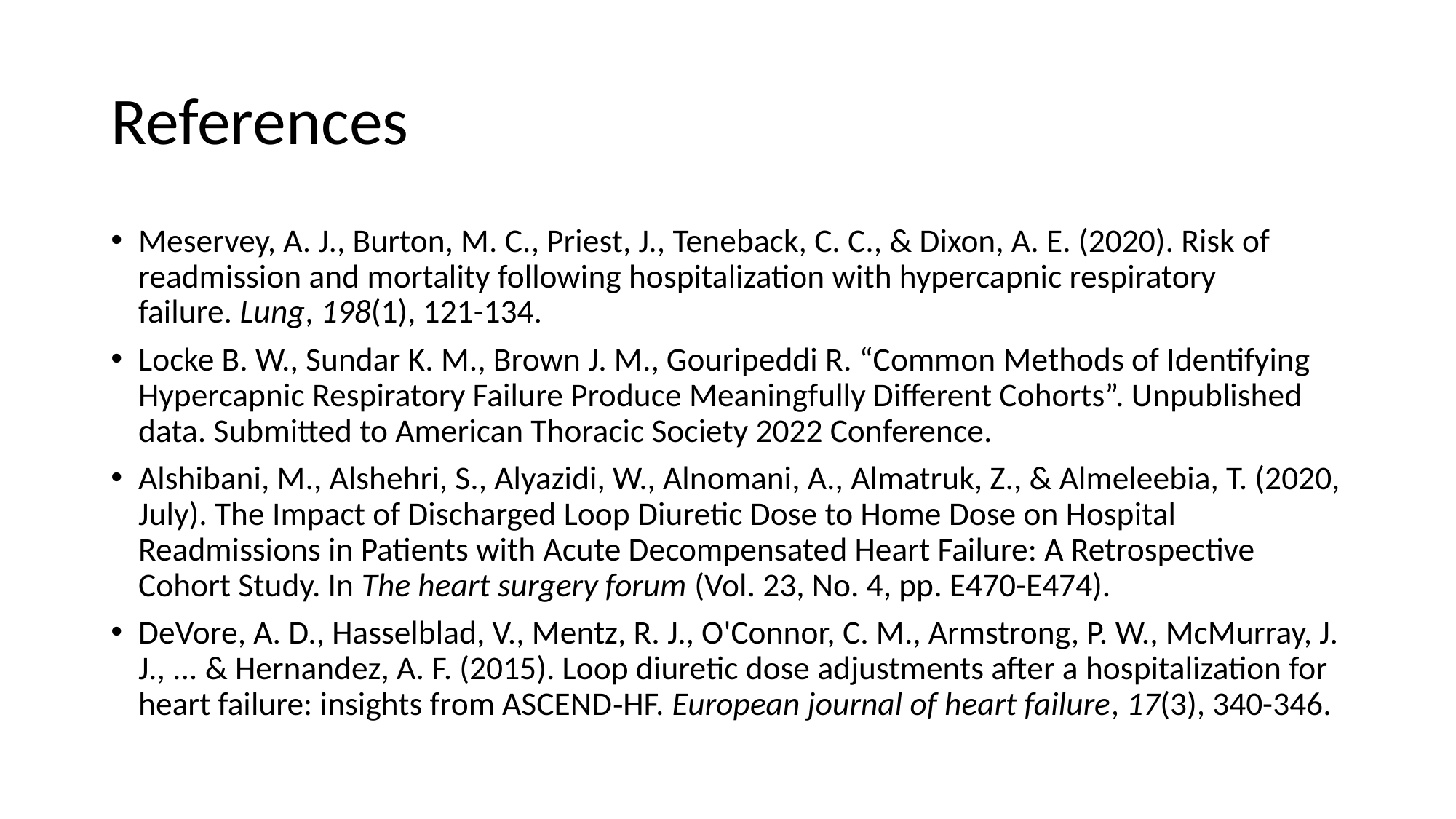

# References
Meservey, A. J., Burton, M. C., Priest, J., Teneback, C. C., & Dixon, A. E. (2020). Risk of readmission and mortality following hospitalization with hypercapnic respiratory failure. Lung, 198(1), 121-134.
Locke B. W., Sundar K. M., Brown J. M., Gouripeddi R. “Common Methods of Identifying Hypercapnic Respiratory Failure Produce Meaningfully Different Cohorts”. Unpublished data. Submitted to American Thoracic Society 2022 Conference.
Alshibani, M., Alshehri, S., Alyazidi, W., Alnomani, A., Almatruk, Z., & Almeleebia, T. (2020, July). The Impact of Discharged Loop Diuretic Dose to Home Dose on Hospital Readmissions in Patients with Acute Decompensated Heart Failure: A Retrospective Cohort Study. In The heart surgery forum (Vol. 23, No. 4, pp. E470-E474).
DeVore, A. D., Hasselblad, V., Mentz, R. J., O'Connor, C. M., Armstrong, P. W., McMurray, J. J., ... & Hernandez, A. F. (2015). Loop diuretic dose adjustments after a hospitalization for heart failure: insights from ASCEND‐HF. European journal of heart failure, 17(3), 340-346.